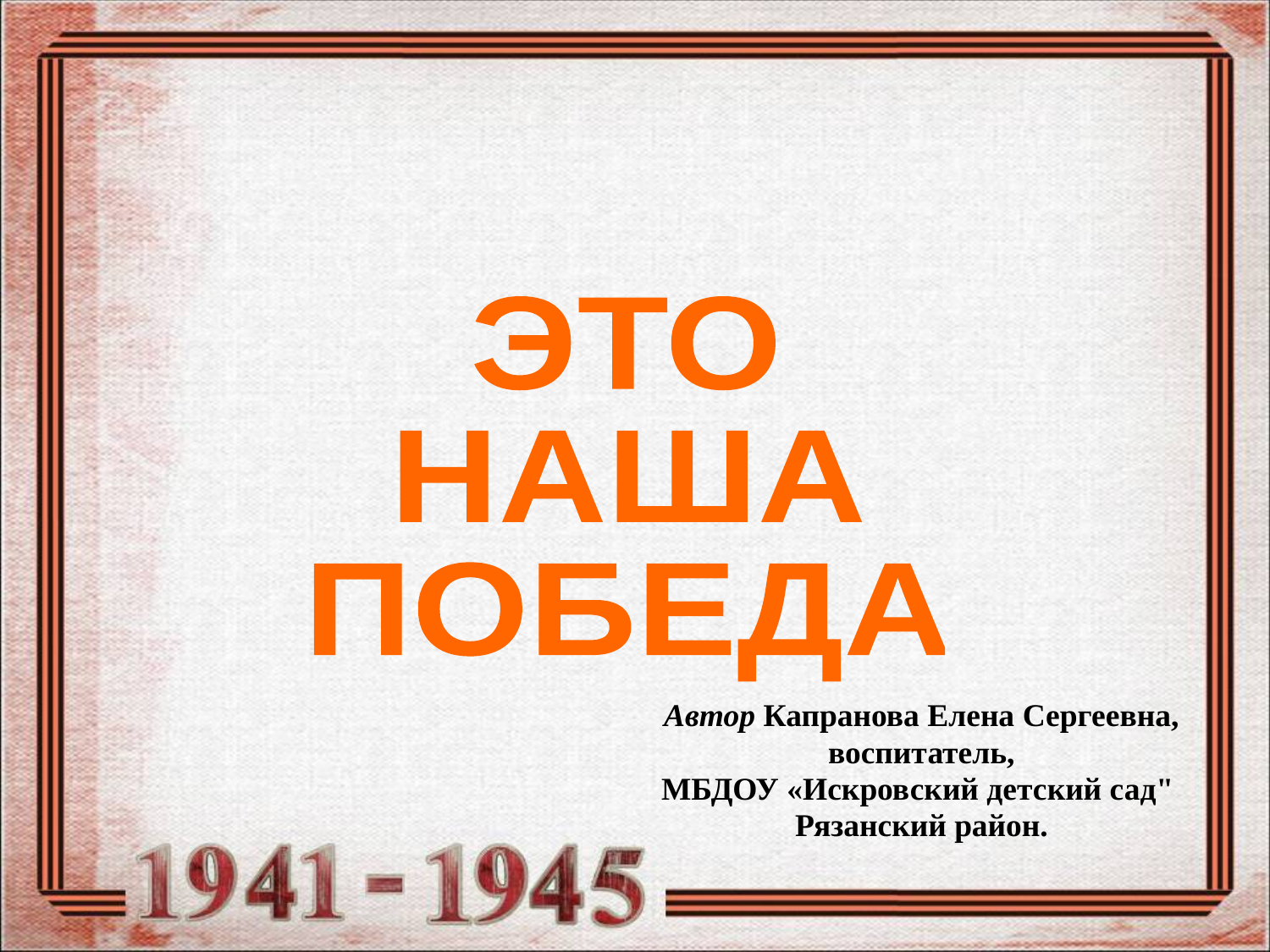

#
ЭТО
НАША
ПОБЕДА
Автор Капранова Елена Сергеевна,
воспитатель,
МБДОУ «Искровский детский сад"
Рязанский район.